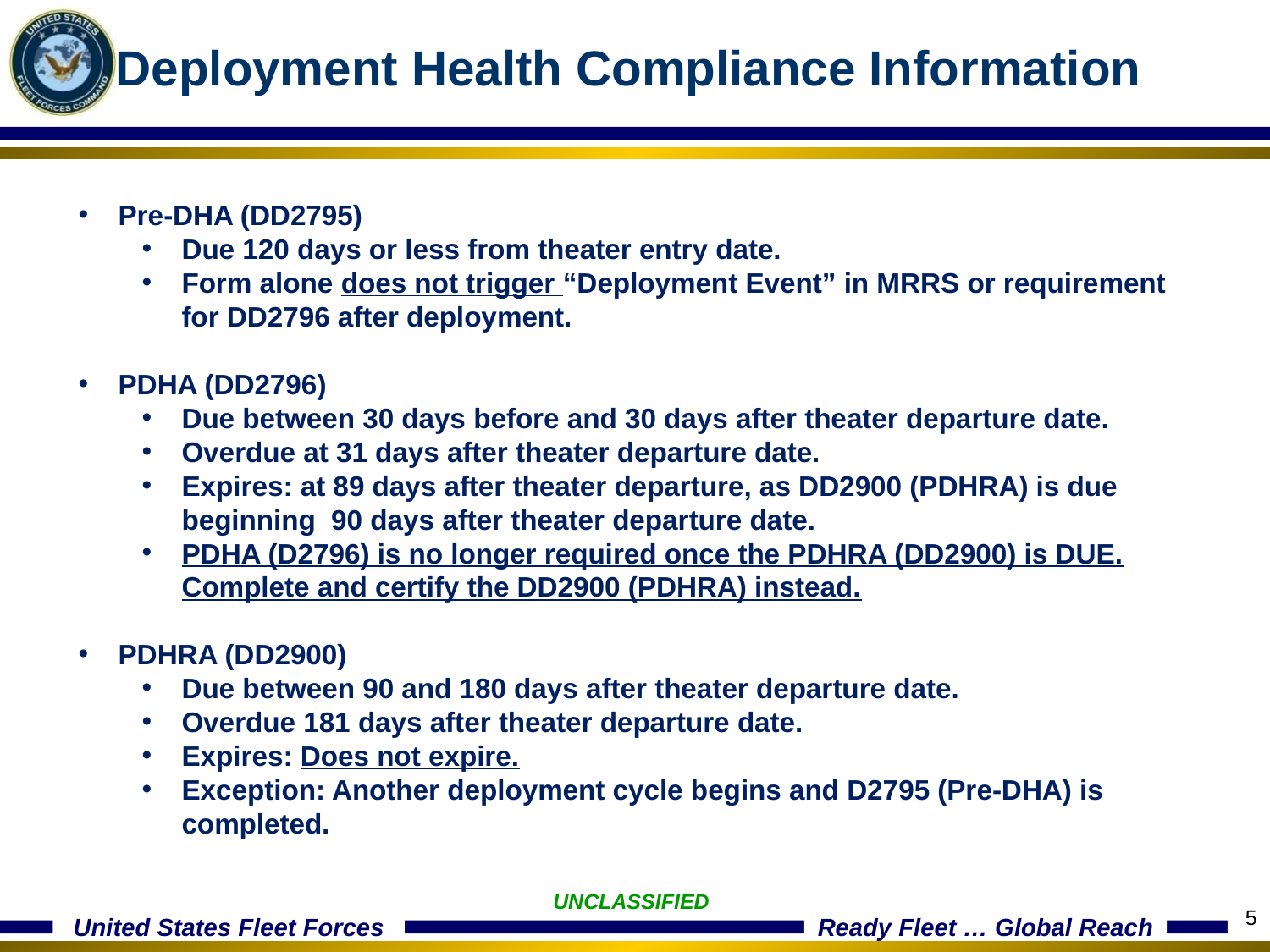

# Deployment Health Compliance Information
Pre-DHA (DD2795)
Due 120 days or less from theater entry date.
Form alone does not trigger “Deployment Event” in MRRS or requirement for DD2796 after deployment.

PDHA (DD2796)
Due between 30 days before and 30 days after theater departure date.
Overdue at 31 days after theater departure date.
Expires: at 89 days after theater departure, as DD2900 (PDHRA) is due beginning  90 days after theater departure date.
PDHA (D2796) is no longer required once the PDHRA (DD2900) is DUE. Complete and certify the DD2900 (PDHRA) instead.

PDHRA (DD2900)
Due between 90 and 180 days after theater departure date.
Overdue 181 days after theater departure date.
Expires: Does not expire.
Exception: Another deployment cycle begins and D2795 (Pre-DHA) is completed.
UNCLASSIFIED
5